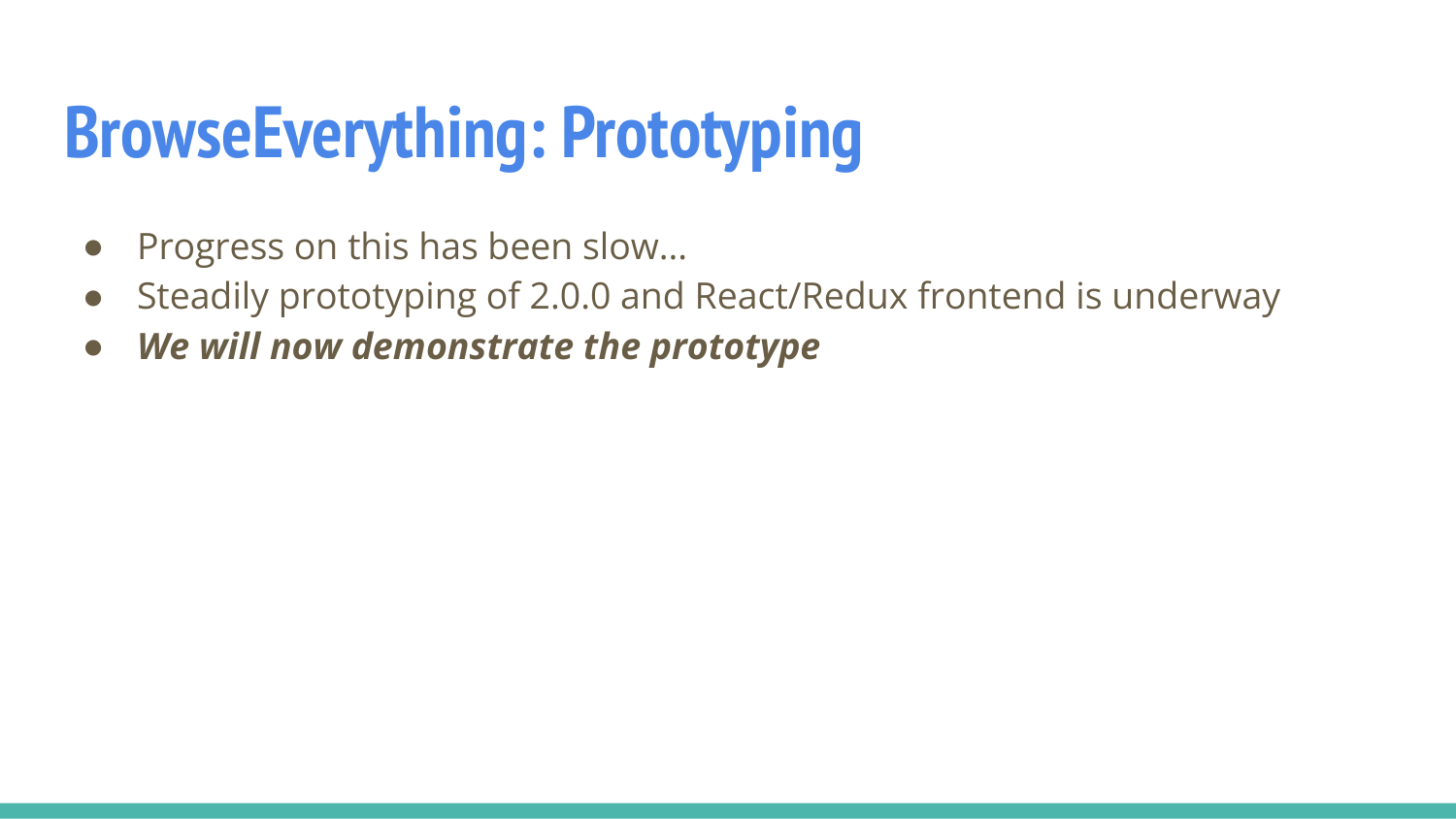

# BrowseEverything: Prototyping
Progress on this has been slow...
Steadily prototyping of 2.0.0 and React/Redux frontend is underway
We will now demonstrate the prototype